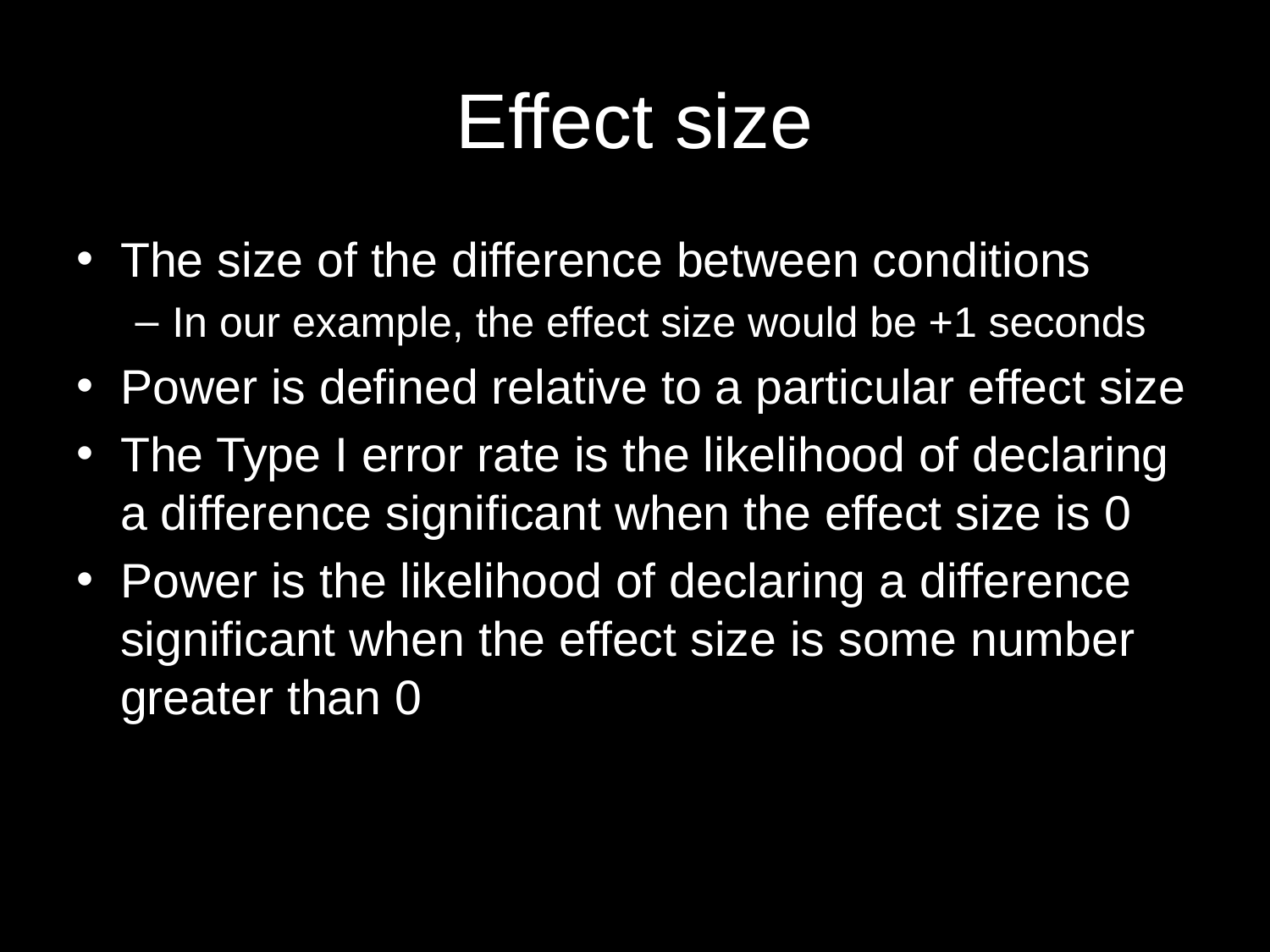

# Effect size
The size of the difference between conditions
In our example, the effect size would be +1 seconds
Power is defined relative to a particular effect size
The Type I error rate is the likelihood of declaring a difference significant when the effect size is 0
Power is the likelihood of declaring a difference significant when the effect size is some number greater than 0